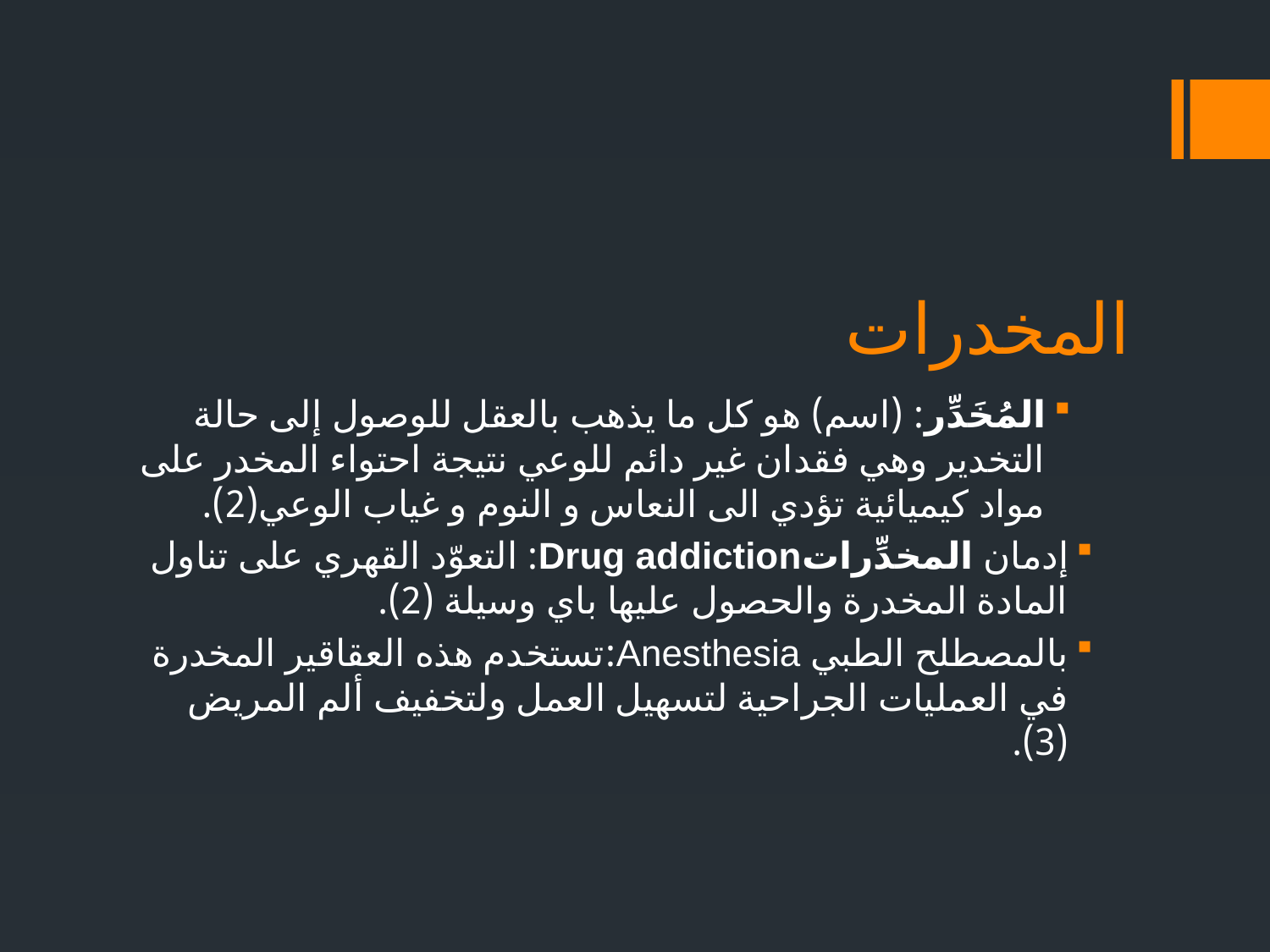

# المخدرات
المُخَدِّر: (اسم) هو كل ما يذهب بالعقل للوصول إلى حالة التخدير وهي فقدان غير دائم للوعي نتيجة احتواء المخدر على مواد كيميائية تؤدي الى النعاس و النوم و غياب الوعي(2).
إدمان المخدِّراتDrug addiction: التعوّد القهري على تناول المادة المخدرة والحصول عليها باي وسيلة (2).
بالمصطلح الطبي Anesthesia:تستخدم هذه العقاقير المخدرة في العمليات الجراحية لتسهيل العمل ولتخفيف ألم المريض (3).